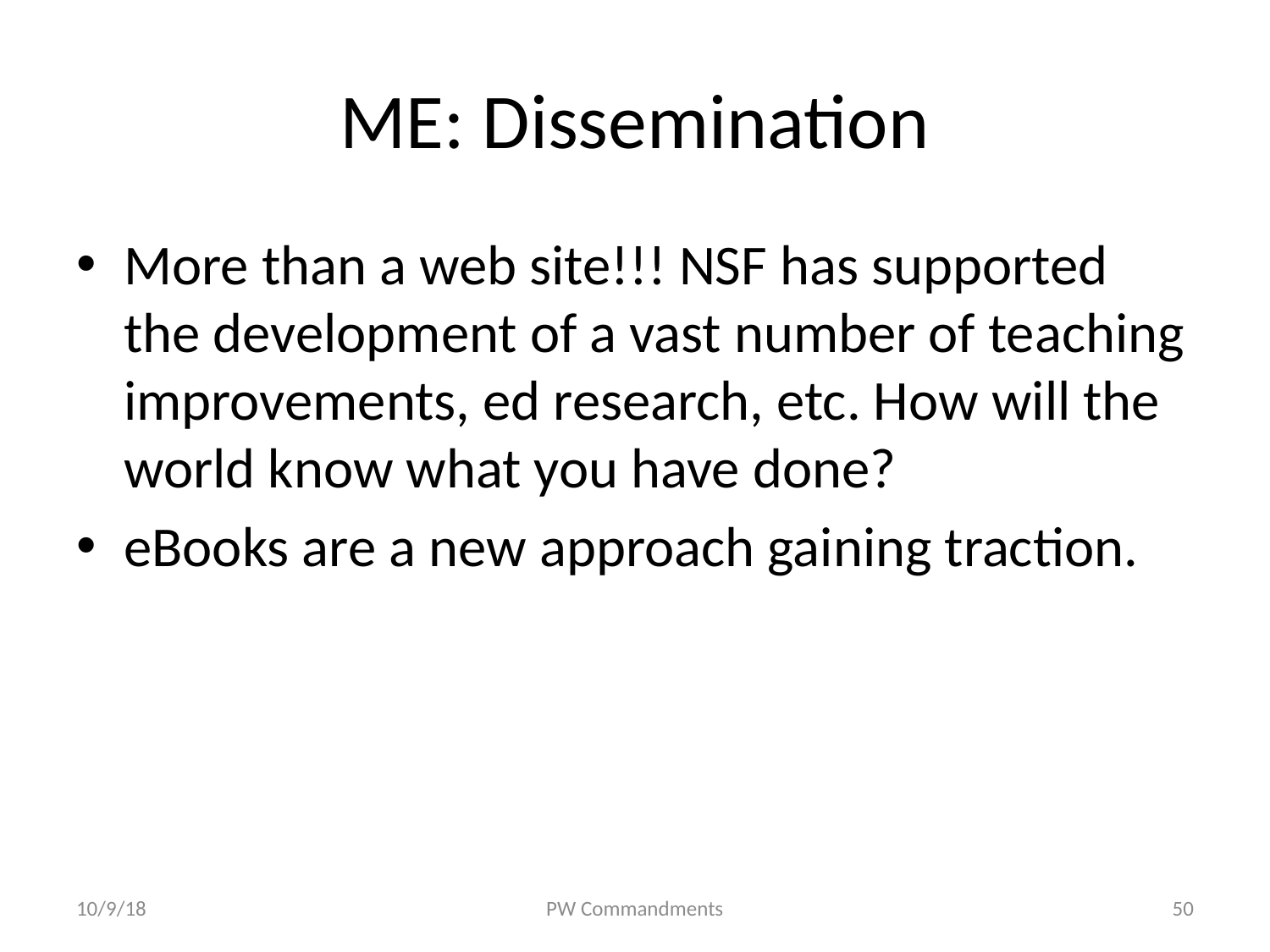

# ME: Dissemination
More than a web site!!! NSF has supported the development of a vast number of teaching improvements, ed research, etc. How will the world know what you have done?
eBooks are a new approach gaining traction.
10/9/18
PW Commandments
50